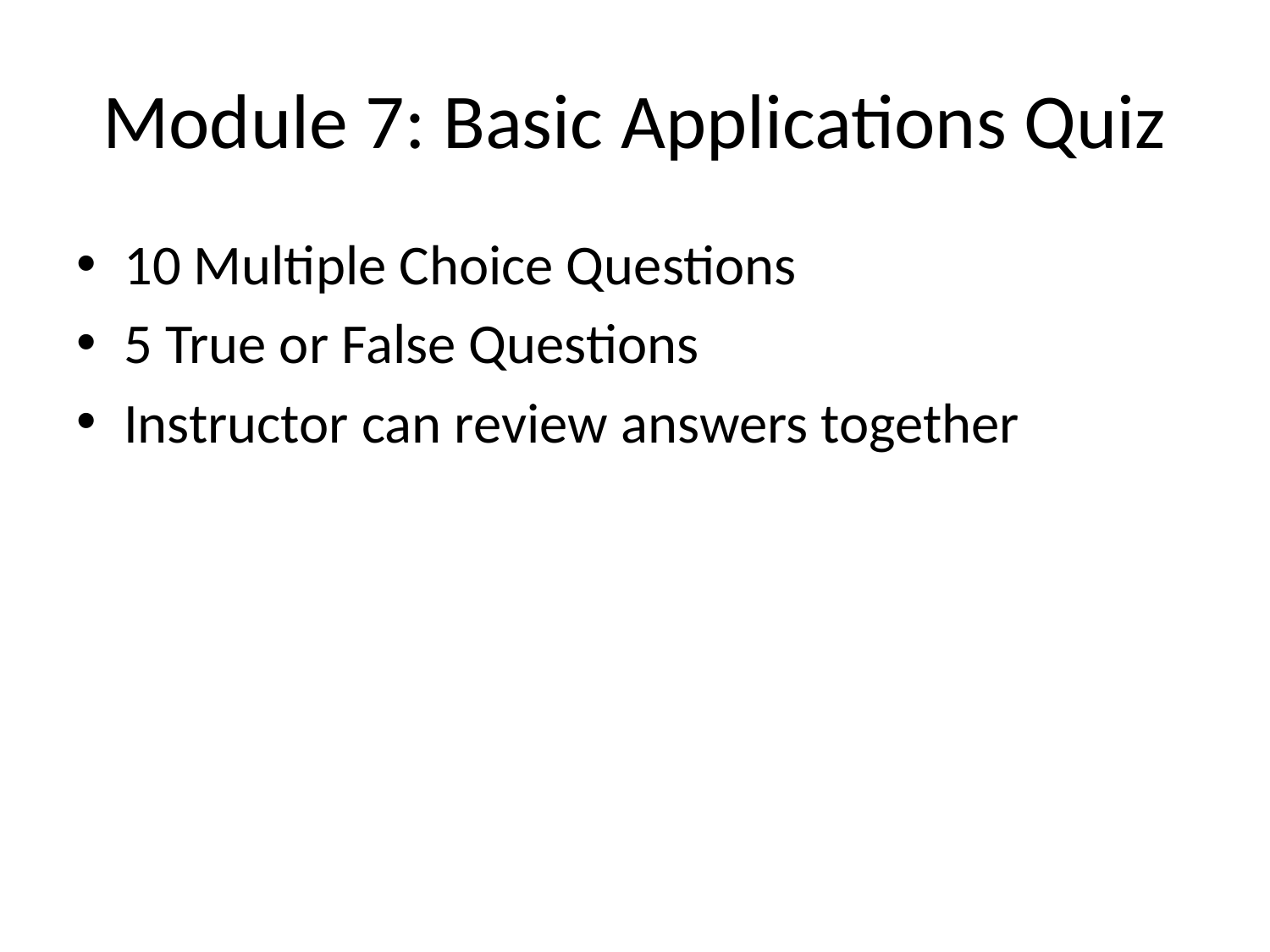

# Module 7: Basic Applications Quiz
10 Multiple Choice Questions
5 True or False Questions
Instructor can review answers together